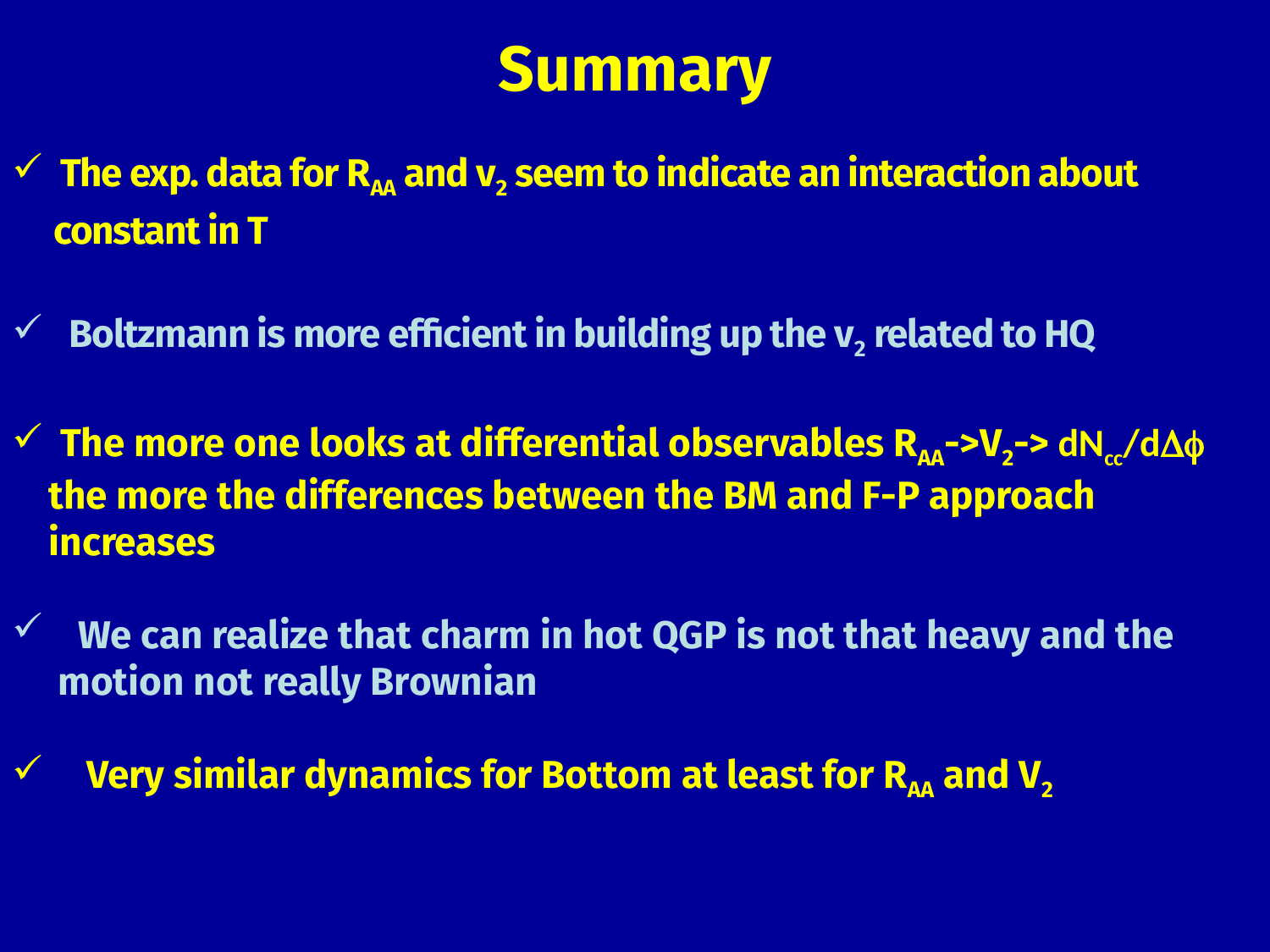

Summary
The exp. data for RAA and v2 seem to indicate an interaction about
     constant in T

 Boltzmann is more efficient in building up the v2 related to HQ

The more one looks at differential observables RAA->V2-> dNcc/dΔφ
    the more the differences between the BM and F-P approach
    increases

  We can realize that charm in hot QGP is not that heavy and the
     motion not really Brownian

   Very similar dynamics for Bottom at least for RAA and V2